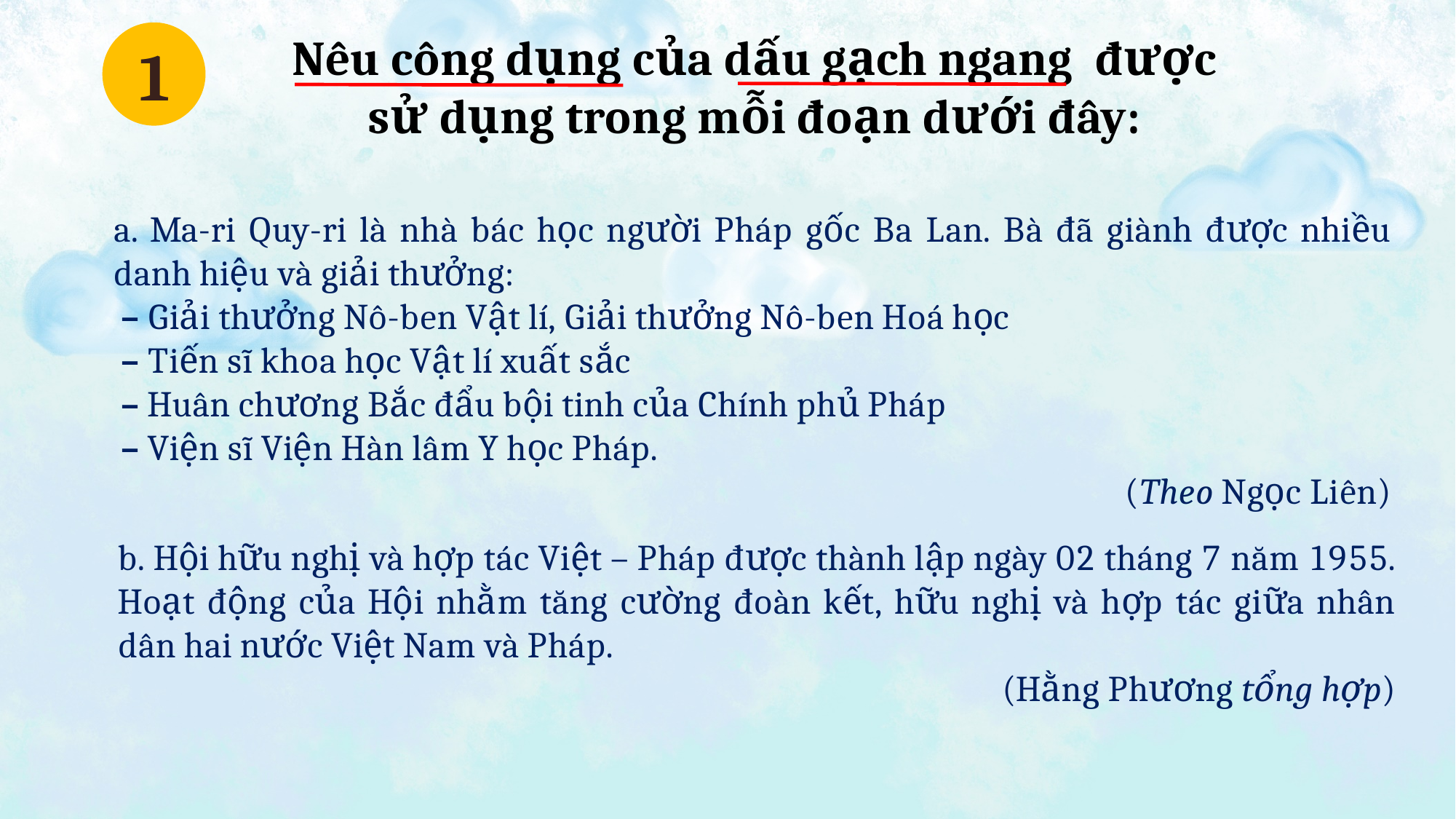

Nêu công dụng của dấu gạch ngang  được sử dụng trong mỗi đoạn dưới đây:
1
a. Ma-ri Quy-ri là nhà bác học người Pháp gốc Ba Lan. Bà đã giành được nhiều danh hiệu và giải thưởng:
 – Giải thưởng Nô-ben Vật lí, Giải thưởng Nô-ben Hoá học
 – Tiến sĩ khoa học Vật lí xuất sắc
 – Huân chương Bắc đẩu bội tinh của Chính phủ Pháp
 – Viện sĩ Viện Hàn lâm Y học Pháp.
(Theo Ngọc Liên)
b. Hội hữu nghị và hợp tác Việt – Pháp được thành lập ngày 02 tháng 7 năm 1955. Hoạt động của Hội nhằm tăng cường đoàn kết, hữu nghị và hợp tác giữa nhân dân hai nước Việt Nam và Pháp.
(Hằng Phương tổng hợp)